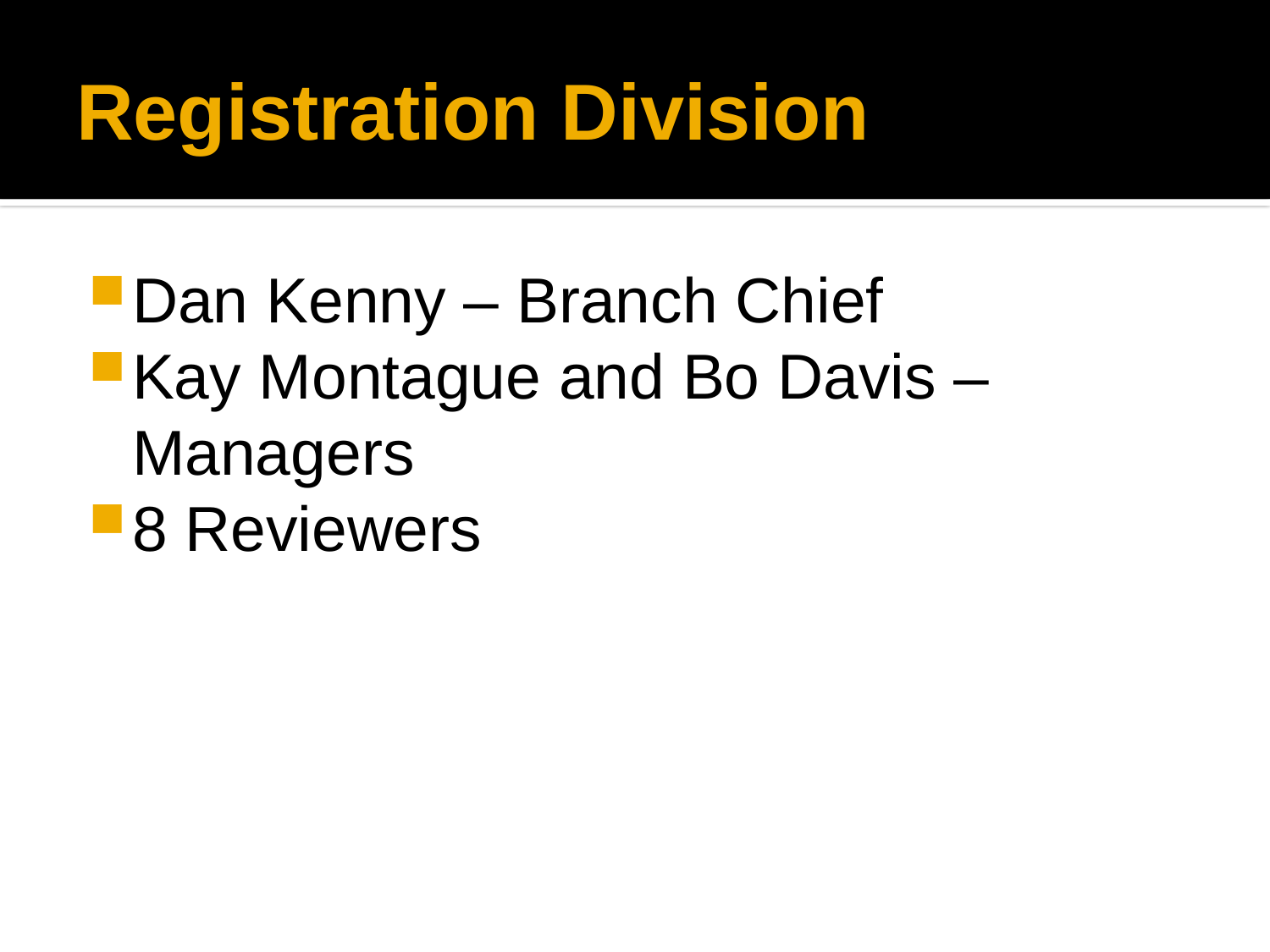

# Registration Division
Dan Kenny – Branch Chief
Kay Montague and Bo Davis – Managers
8 Reviewers